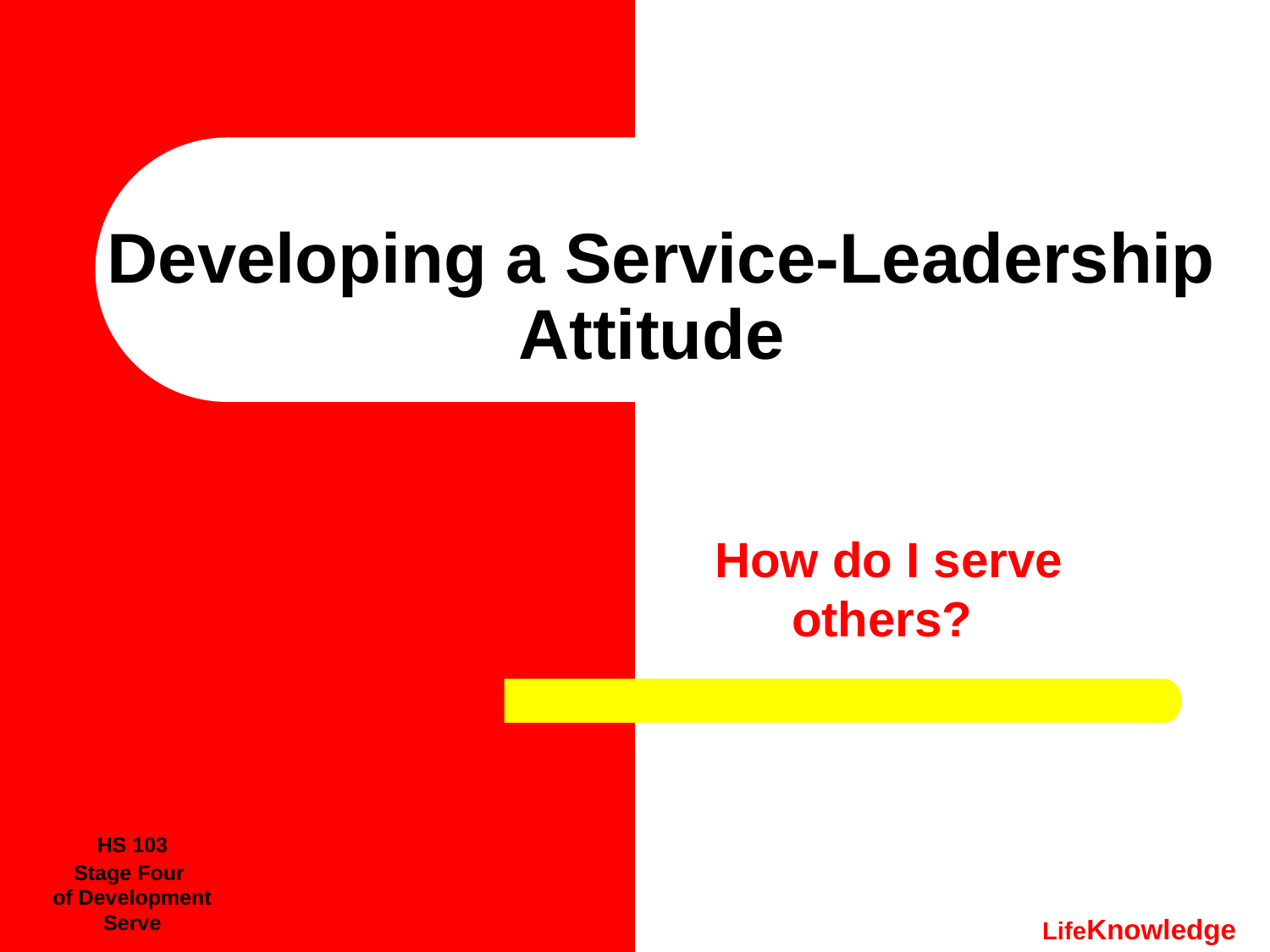

# Developing a Service-Leadership Attitude
How do I serve others?
HS 103
Stage Four
of Development
Serve
LifeKnowledge